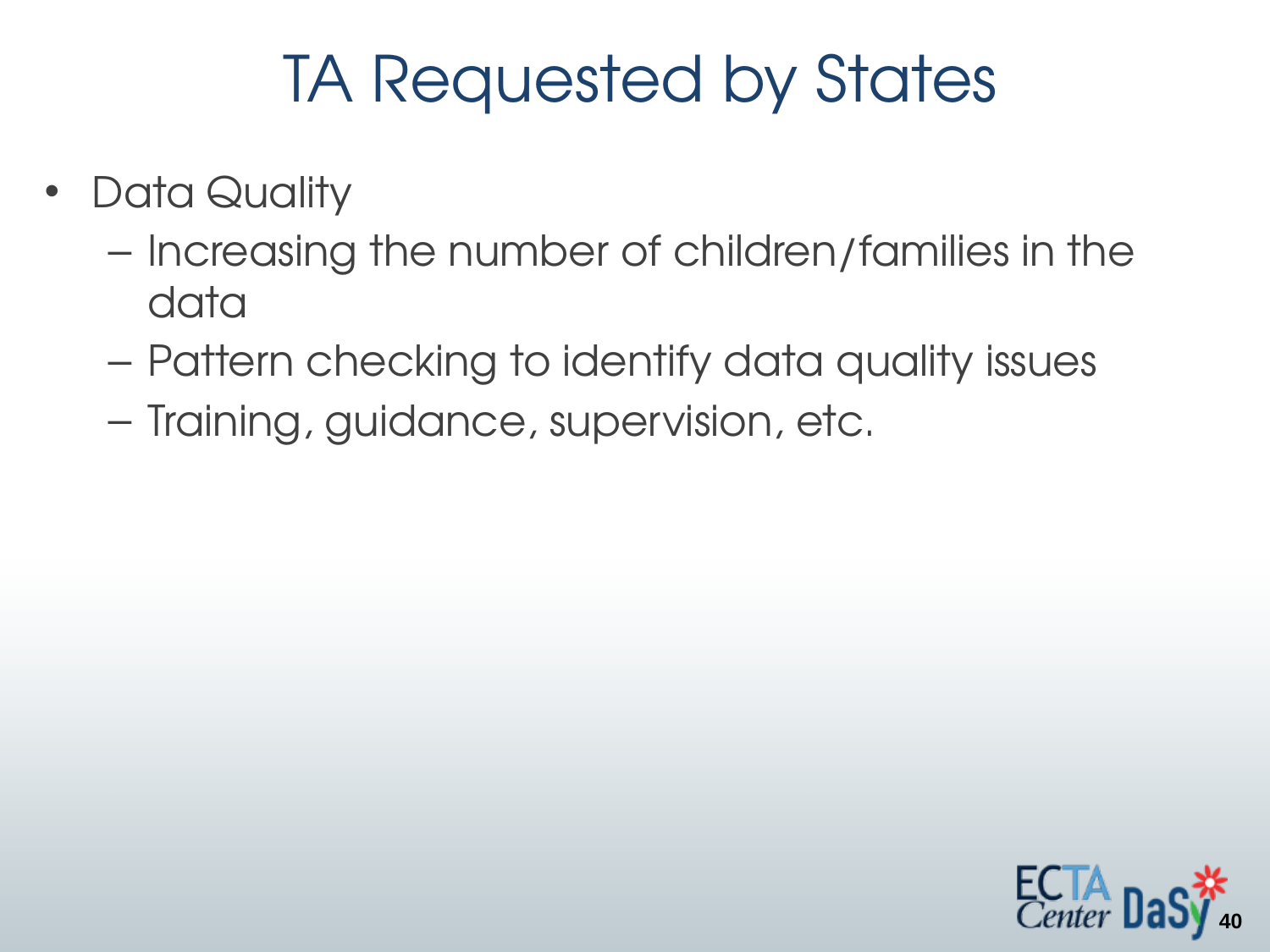

# TA Requested by States
Data Quality
Increasing the number of children/families in the data
Pattern checking to identify data quality issues
Training, guidance, supervision, etc.
40